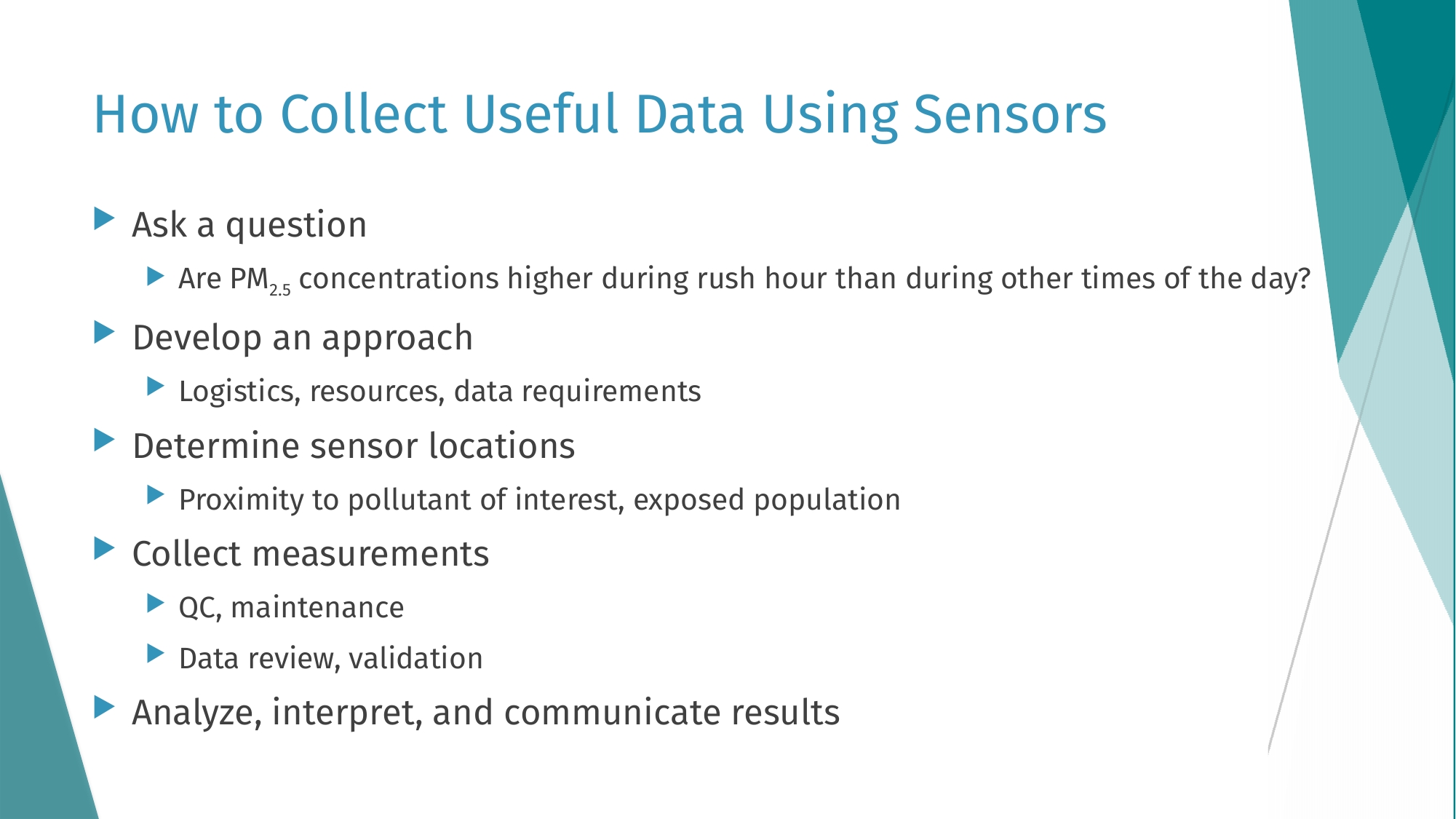

# How to Collect Useful Data Using Sensors
Ask a question
Are PM2.5 concentrations higher during rush hour than during other times of the day?
Develop an approach
Logistics, resources, data requirements
Determine sensor locations
Proximity to pollutant of interest, exposed population
Collect measurements
QC, maintenance
Data review, validation
Analyze, interpret, and communicate results